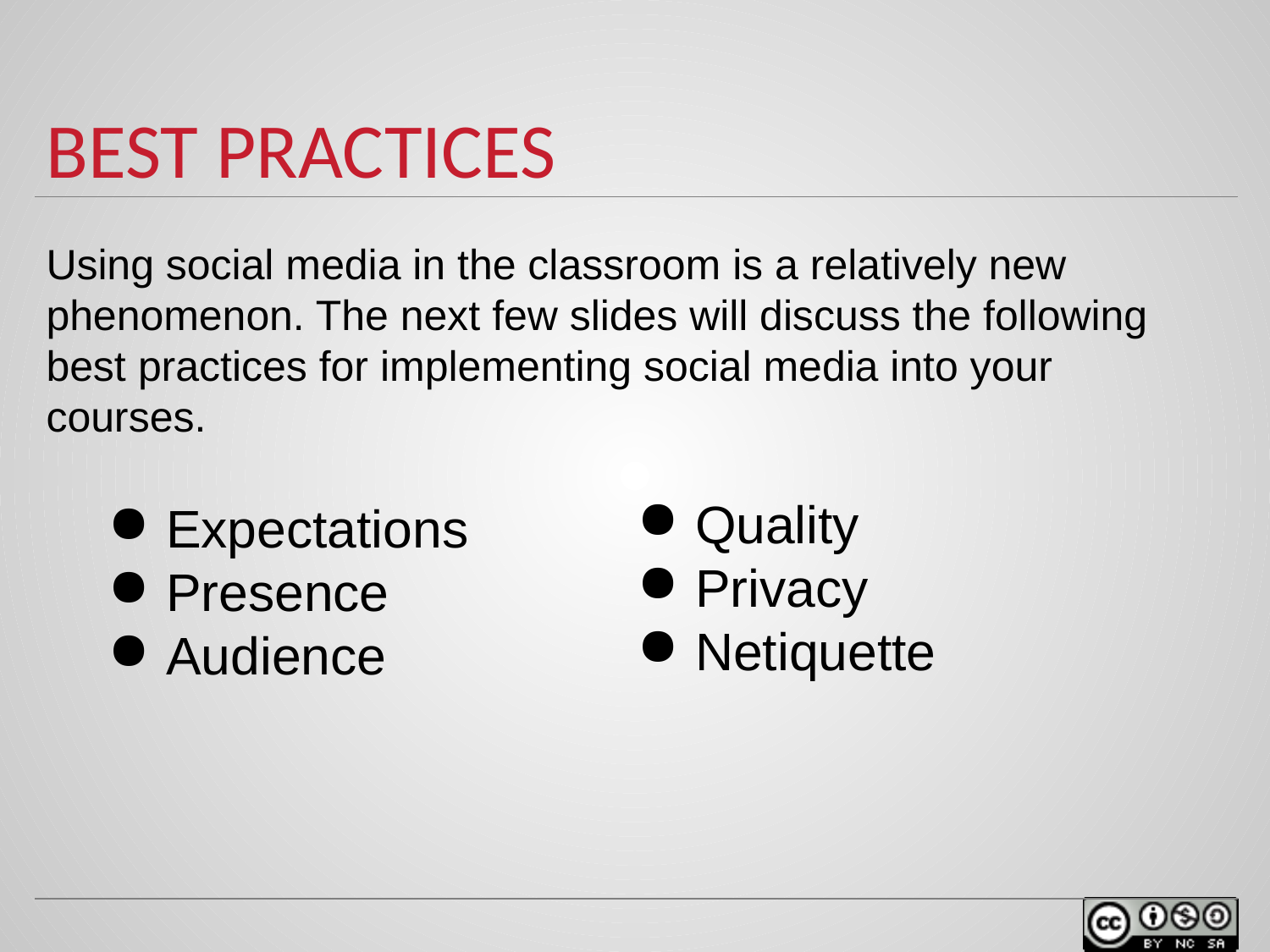

# BEST PRACTICES
Using social media in the classroom is a relatively new phenomenon. The next few slides will discuss the following best practices for implementing social media into your courses.
Quality
Privacy
Netiquette
Expectations
Presence
Audience